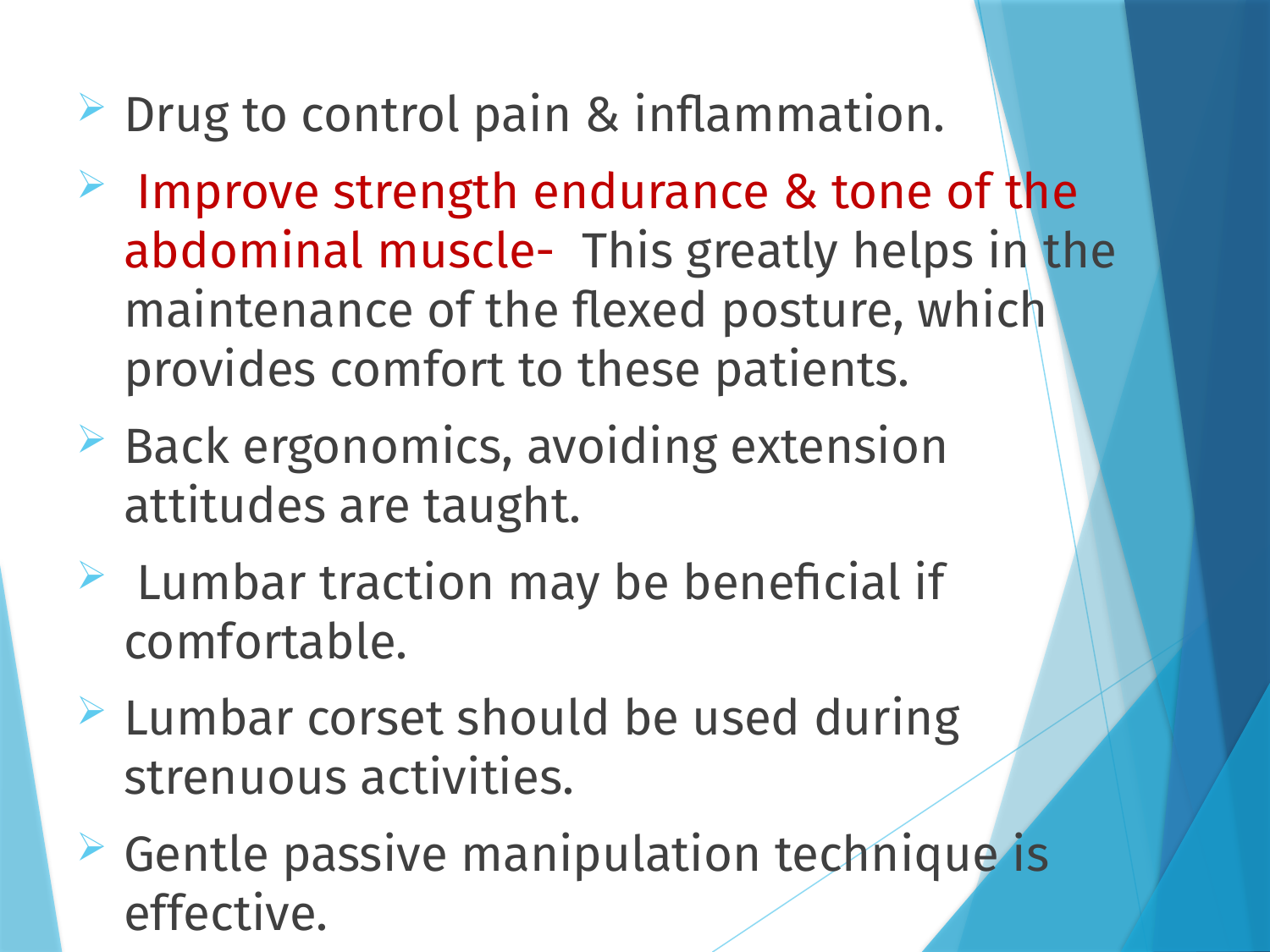

Drug to control pain & inflammation.
 Improve strength endurance & tone of the abdominal muscle-  This greatly helps in the maintenance of the flexed posture, which provides comfort to these patients.
Back ergonomics, avoiding extension attitudes are taught.
 Lumbar traction may be beneficial if comfortable.
Lumbar corset should be used during strenuous activities.
Gentle passive manipulation technique is effective.